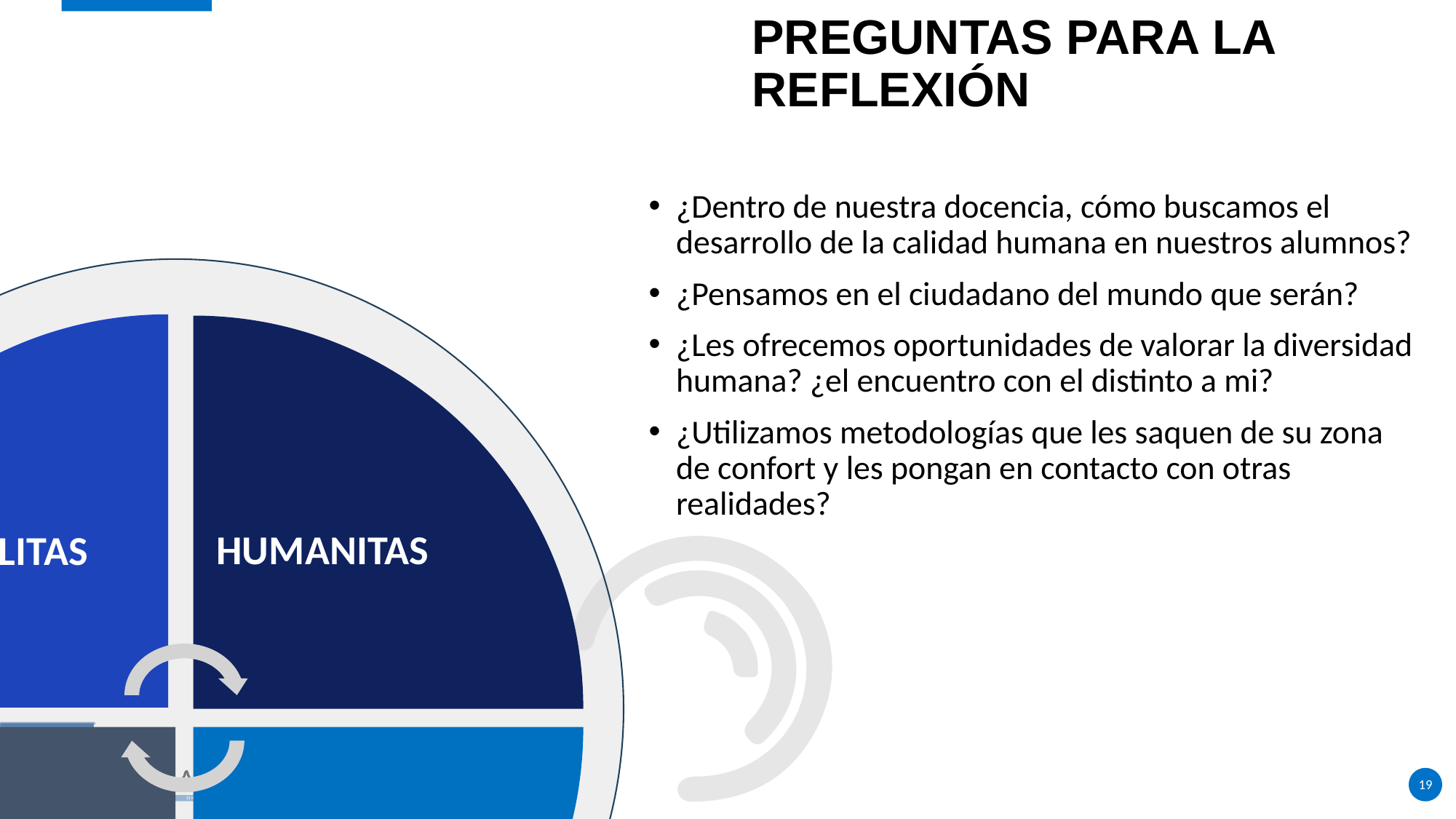

# Preguntas para la reflexión
¿Dentro de nuestra docencia, cómo buscamos el desarrollo de la calidad humana en nuestros alumnos?
¿Pensamos en el ciudadano del mundo que serán?
¿Les ofrecemos oportunidades de valorar la diversidad humana? ¿el encuentro con el distinto a mi?
¿Utilizamos metodologías que les saquen de su zona de confort y les pongan en contacto con otras realidades?

UTILITAS

HUMANITAS

IUSTITIA
    FIDES
19